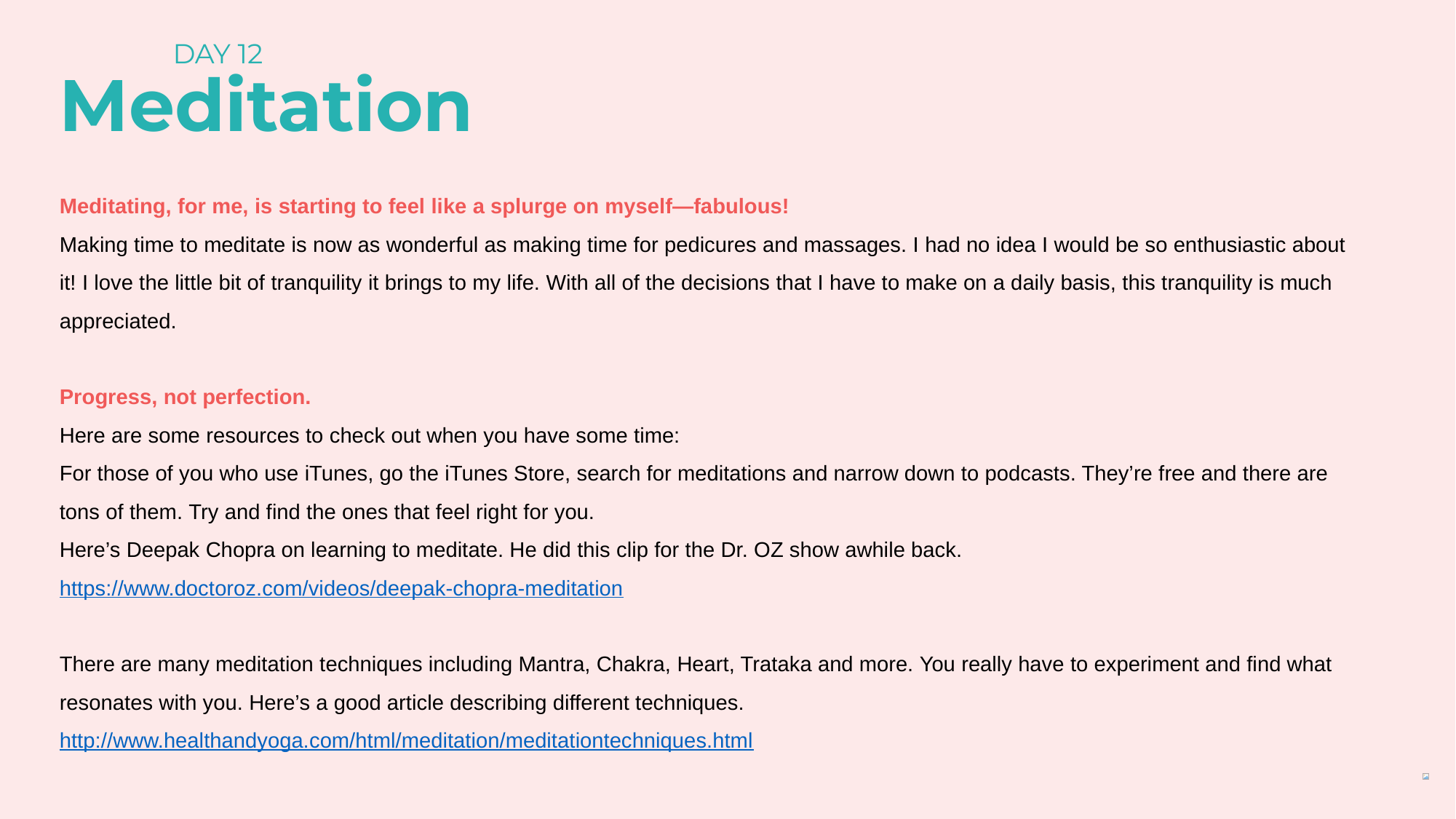

DAY 12
Meditation
Meditating, for me, is starting to feel like a splurge on myself—fabulous!
Making time to meditate is now as wonderful as making time for pedicures and massages. I had no idea I would be so enthusiastic about it! I love the little bit of tranquility it brings to my life. With all of the decisions that I have to make on a daily basis, this tranquility is much appreciated.

Progress, not perfection.
Here are some resources to check out when you have some time:
For those of you who use iTunes, go the iTunes Store, search for meditations and narrow down to podcasts. They’re free and there are tons of them. Try and find the ones that feel right for you.
Here’s Deepak Chopra on learning to meditate. He did this clip for the Dr. OZ show awhile back.
https://www.doctoroz.com/videos/deepak-chopra-meditation

There are many meditation techniques including Mantra, Chakra, Heart, Trataka and more. You really have to experiment and find what resonates with you. Here’s a good article describing different techniques. http://www.healthandyoga.com/html/meditation/meditationtechniques.html